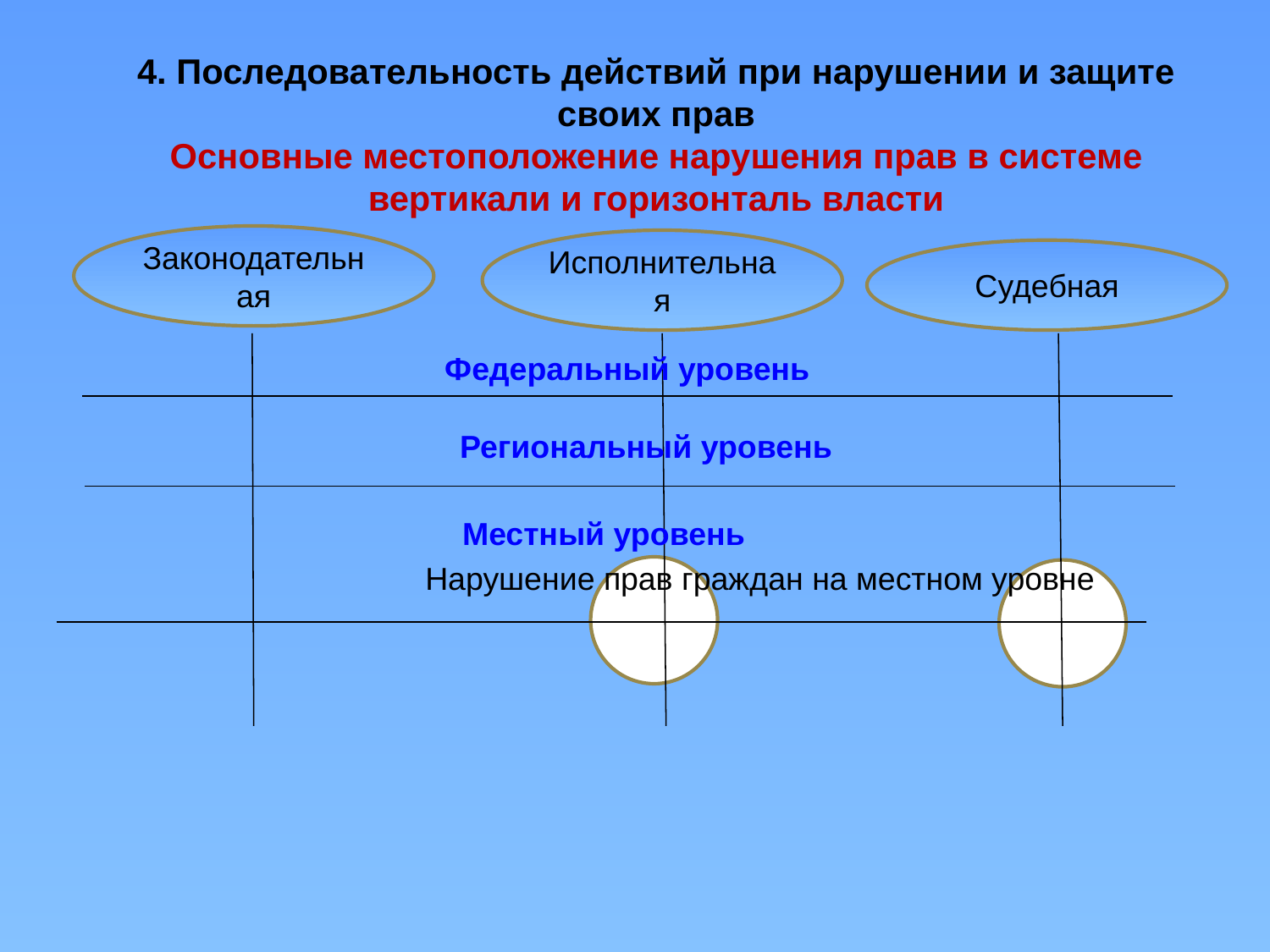

4. Последовательность действий при нарушении и защите своих прав
Основные местоположение нарушения прав в системе вертикали и горизонталь власти
Законодательная
Исполнительная
Судебная
Федеральный уровень
Региональный уровень
Местный уровень
Нарушение прав граждан на местном уровне